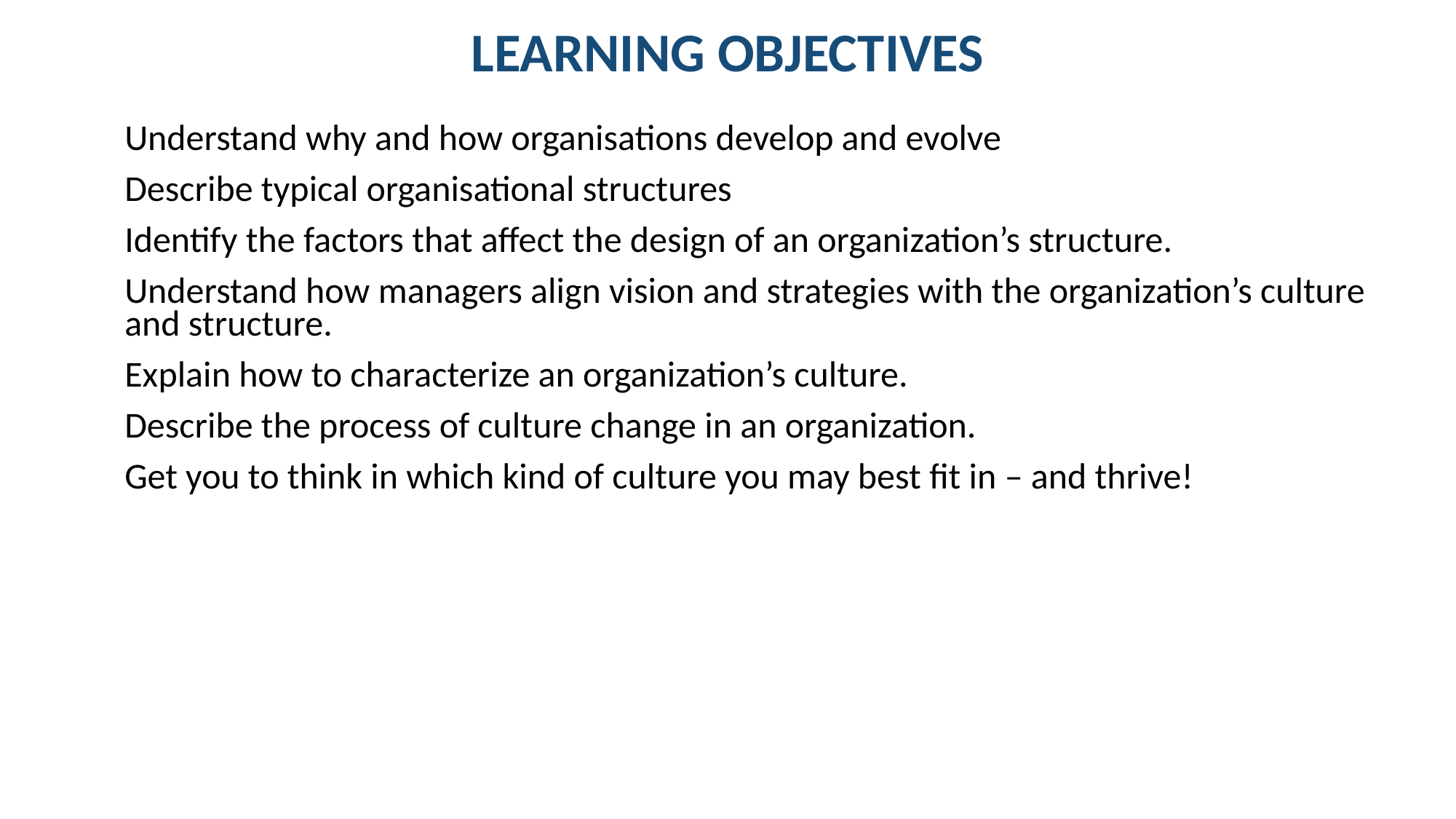

# LEARNING OBJECTIVES
Understand why and how organisations develop and evolve
Describe typical organisational structures
Identify the factors that affect the design of an organization’s structure.
Understand how managers align vision and strategies with the organization’s culture and structure.
Explain how to characterize an organization’s culture.
Describe the process of culture change in an organization.
Get you to think in which kind of culture you may best fit in – and thrive!